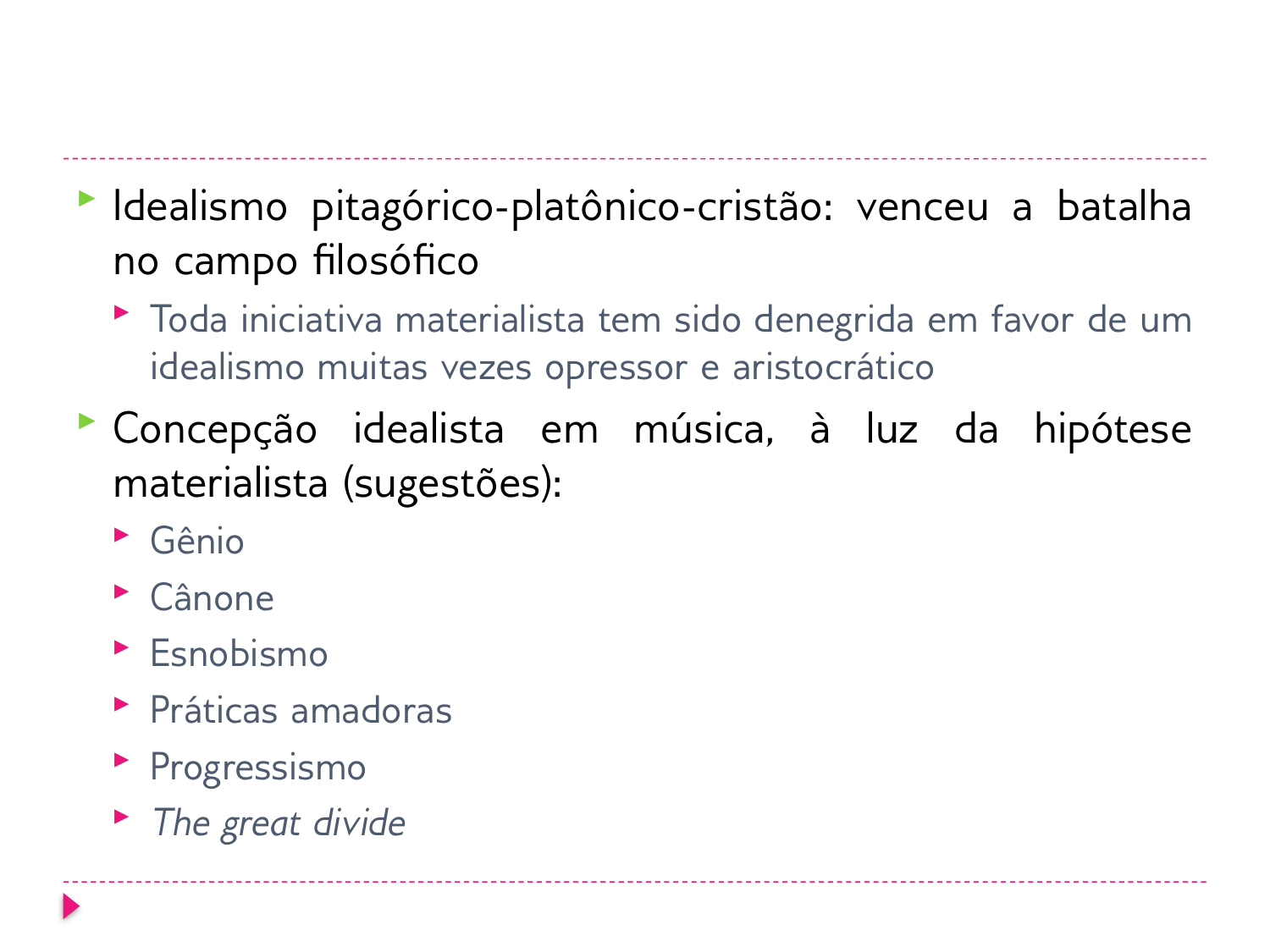

#
Idealismo pitagórico-platônico-cristão: venceu a batalha no campo filosófico
Toda iniciativa materialista tem sido denegrida em favor de um idealismo muitas vezes opressor e aristocrático
Concepção idealista em música, à luz da hipótese materialista (sugestões):
Gênio
Cânone
Esnobismo
Práticas amadoras
Progressismo
The great divide